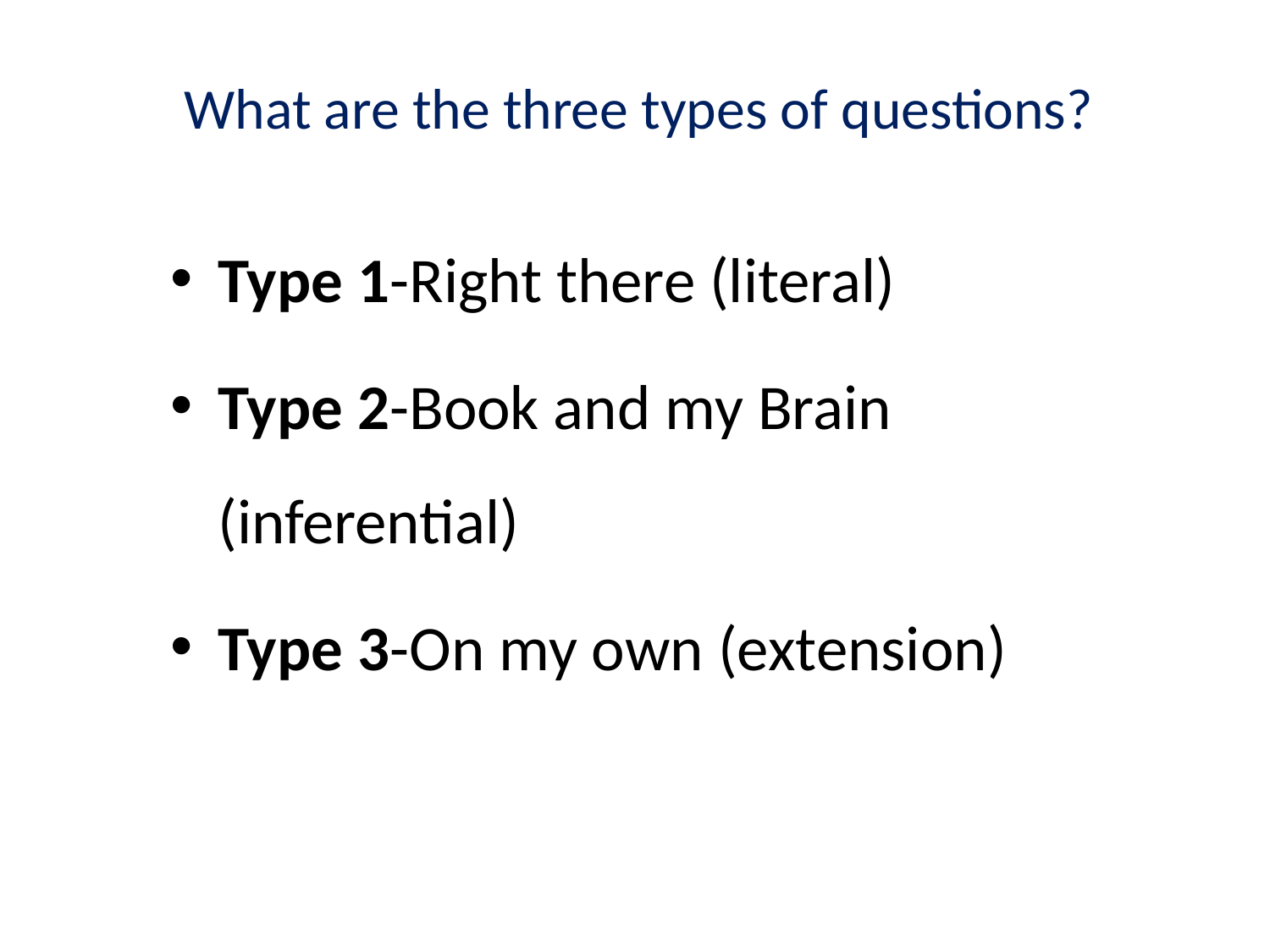

# What are the three types of questions?
Type 1-Right there (literal)
Type 2-Book and my Brain (inferential)
Type 3-On my own (extension)